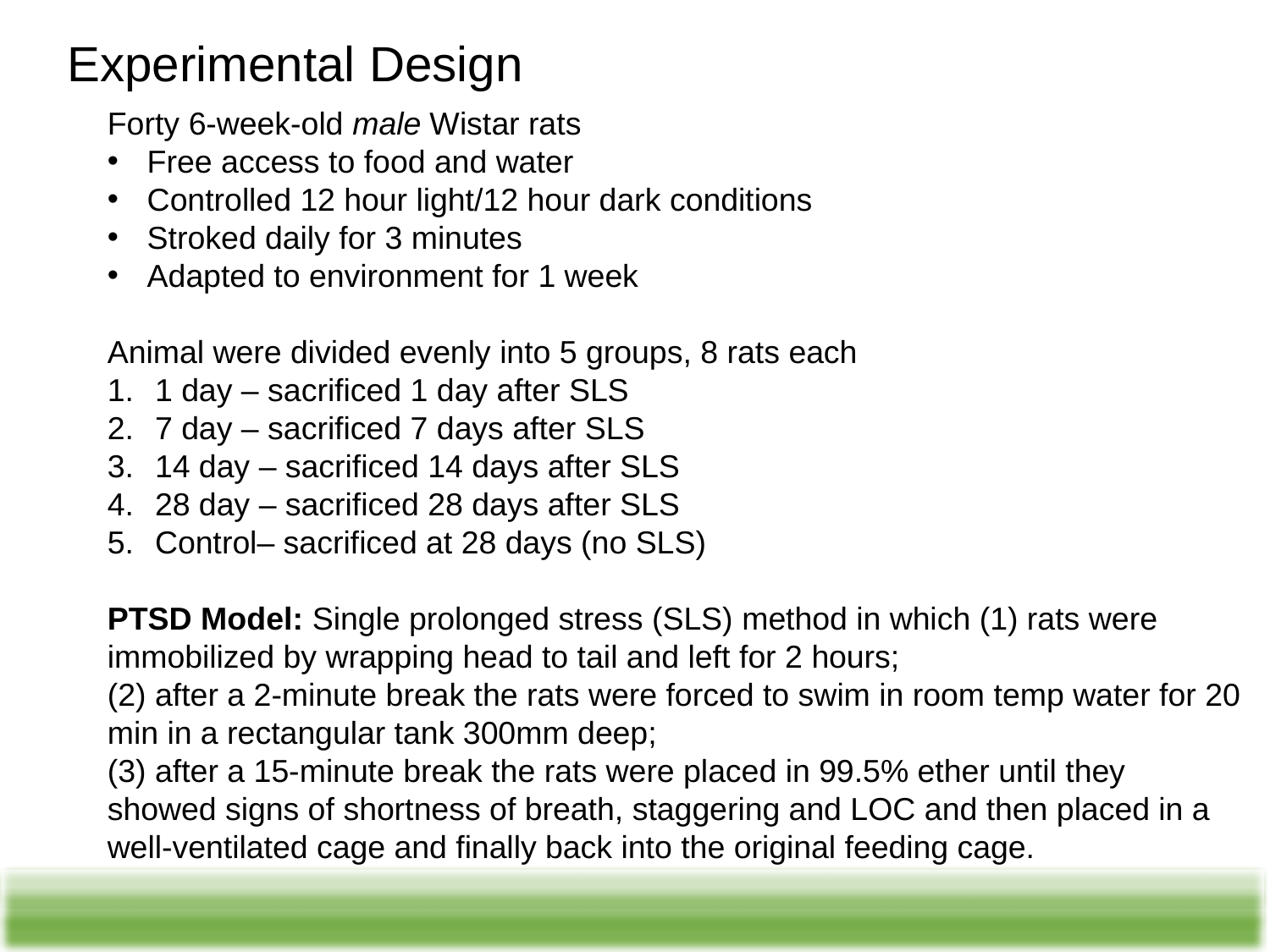

Experimental Design
Forty 6-week-old male Wistar rats
Free access to food and water
Controlled 12 hour light/12 hour dark conditions
Stroked daily for 3 minutes
Adapted to environment for 1 week

Animal were divided evenly into 5 groups, 8 rats each
1 day – sacrificed 1 day after SLS
7 day – sacrificed 7 days after SLS
14 day – sacrificed 14 days after SLS
28 day – sacrificed 28 days after SLS
Control– sacrificed at 28 days (no SLS)

PTSD Model: Single prolonged stress (SLS) method in which (1) rats were immobilized by wrapping head to tail and left for 2 hours;
(2) after a 2-minute break the rats were forced to swim in room temp water for 20 min in a rectangular tank 300mm deep;
(3) after a 15-minute break the rats were placed in 99.5% ether until they showed signs of shortness of breath, staggering and LOC and then placed in a well-ventilated cage and finally back into the original feeding cage.